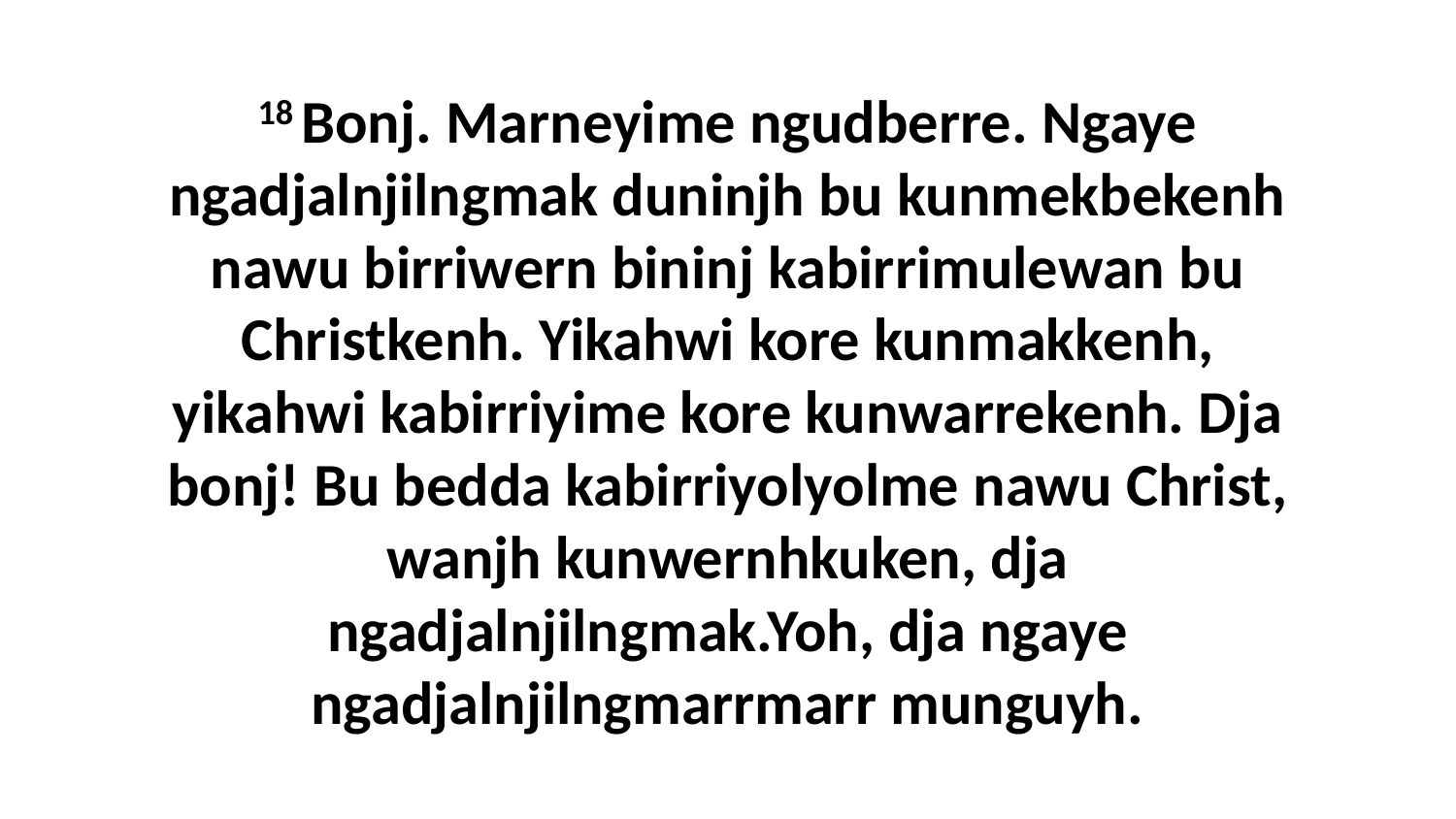

18 Bonj. Marneyime ngudberre. Ngaye ngadjalnjilngmak duninjh bu kunmekbekenh nawu birriwern bininj kabirrimulewan bu Christkenh. Yikahwi kore kunmakkenh, yikahwi kabirriyime kore kunwarrekenh. Dja bonj! Bu bedda kabirriyolyolme nawu Christ, wanjh kunwernhkuken, dja ngadjalnjilngmak.Yoh, dja ngaye ngadjalnjilngmarrmarr munguyh.